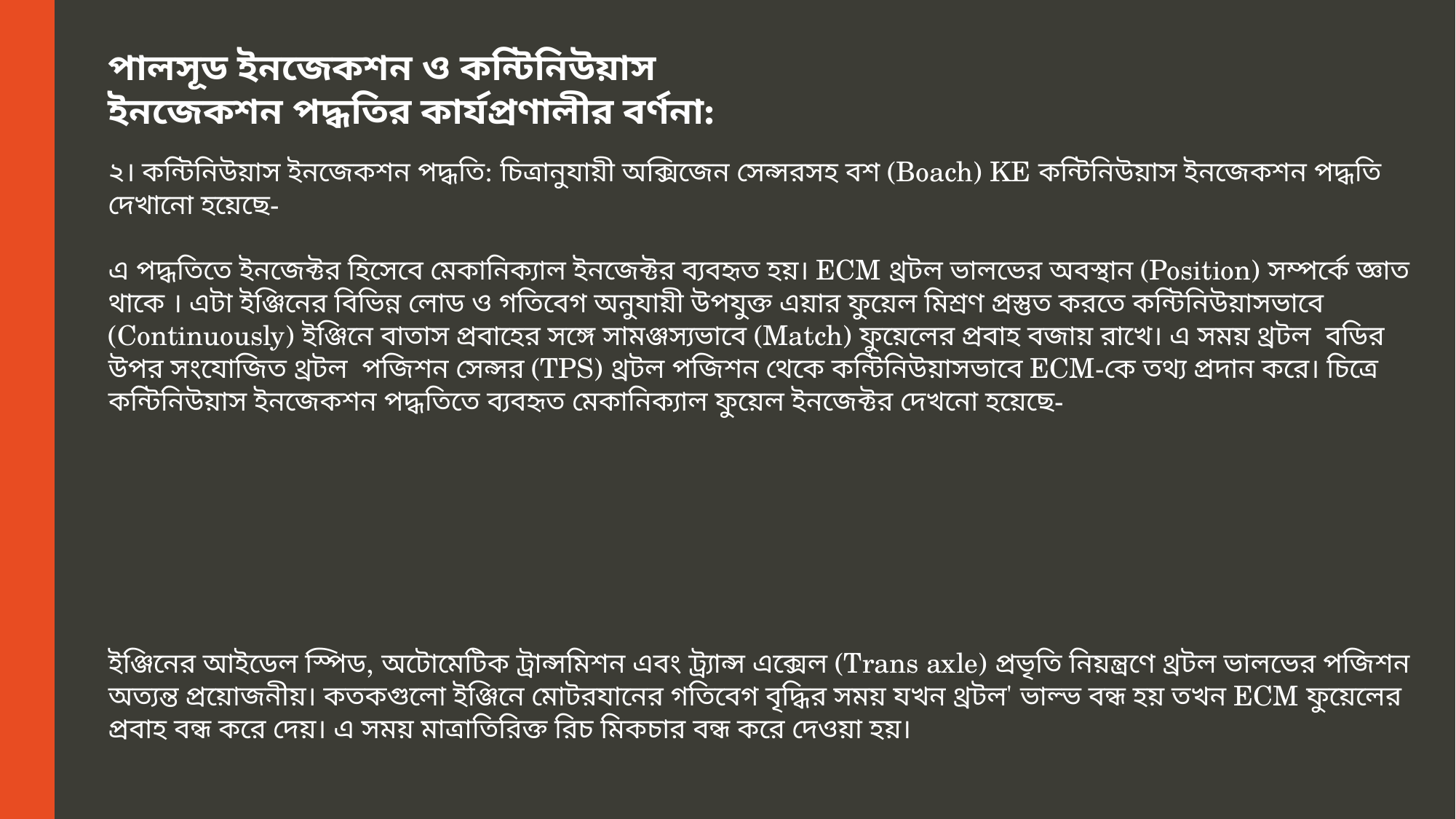

পালসূড ইনজেকশন ও কন্টিনিউয়াস ইনজেকশন পদ্ধতির কার্যপ্রণালীর বর্ণনা:
২। কন্টিনিউয়াস ইনজেকশন পদ্ধতি: চিত্রানুযায়ী অক্সিজেন সেন্সরসহ বশ (Boach) KE কন্টিনিউয়াস ইনজেকশন পদ্ধতি দেখানো হয়েছে-

এ পদ্ধতিতে ইনজেক্টর হিসেবে মেকানিক্যাল ইনজেক্টর ব্যবহৃত হয়। ECM থ্রটল ভালভের অবস্থান (Position) সম্পর্কে জ্ঞাত থাকে । এটা ইঞ্জিনের বিভিন্ন লোড ও গতিবেগ অনুযায়ী উপযুক্ত এয়ার ফুয়েল মিশ্রণ প্রস্তুত করতে কন্টিনিউয়াসভাবে (Continuously) ইঞ্জিনে বাতাস প্রবাহের সঙ্গে সামঞ্জস্যভাবে (Match) ফুয়েলের প্রবাহ বজায় রাখে। এ সময় থ্রটল  বডির উপর সংযোজিত থ্রটল  পজিশন সেন্সর (TPS) থ্রটল পজিশন থেকে কন্টিনিউয়াসভাবে ECM-কে তথ্য প্রদান করে। চিত্রে কন্টিনিউয়াস ইনজেকশন পদ্ধতিতে ব্যবহৃত মেকানিক্যাল ফুয়েল ইনজেক্টর দেখনো হয়েছে-

ইঞ্জিনের আইডেল স্পিড, অটোমেটিক ট্রান্সমিশন এবং ট্র্যান্স এক্সেল (Trans axle) প্রভৃতি নিয়ন্ত্রণে থ্রটল ভালভের পজিশন অত্যন্ত প্রয়োজনীয়। কতকগুলো ইঞ্জিনে মোটরযানের গতিবেগ বৃদ্ধির সময় যখন থ্রটল' ভাল্ভ বন্ধ হয় তখন ECM ফুয়েলের প্রবাহ বন্ধ করে দেয়। এ সময় মাত্রাতিরিক্ত রিচ মিকচার বন্ধ করে দেওয়া হয়।